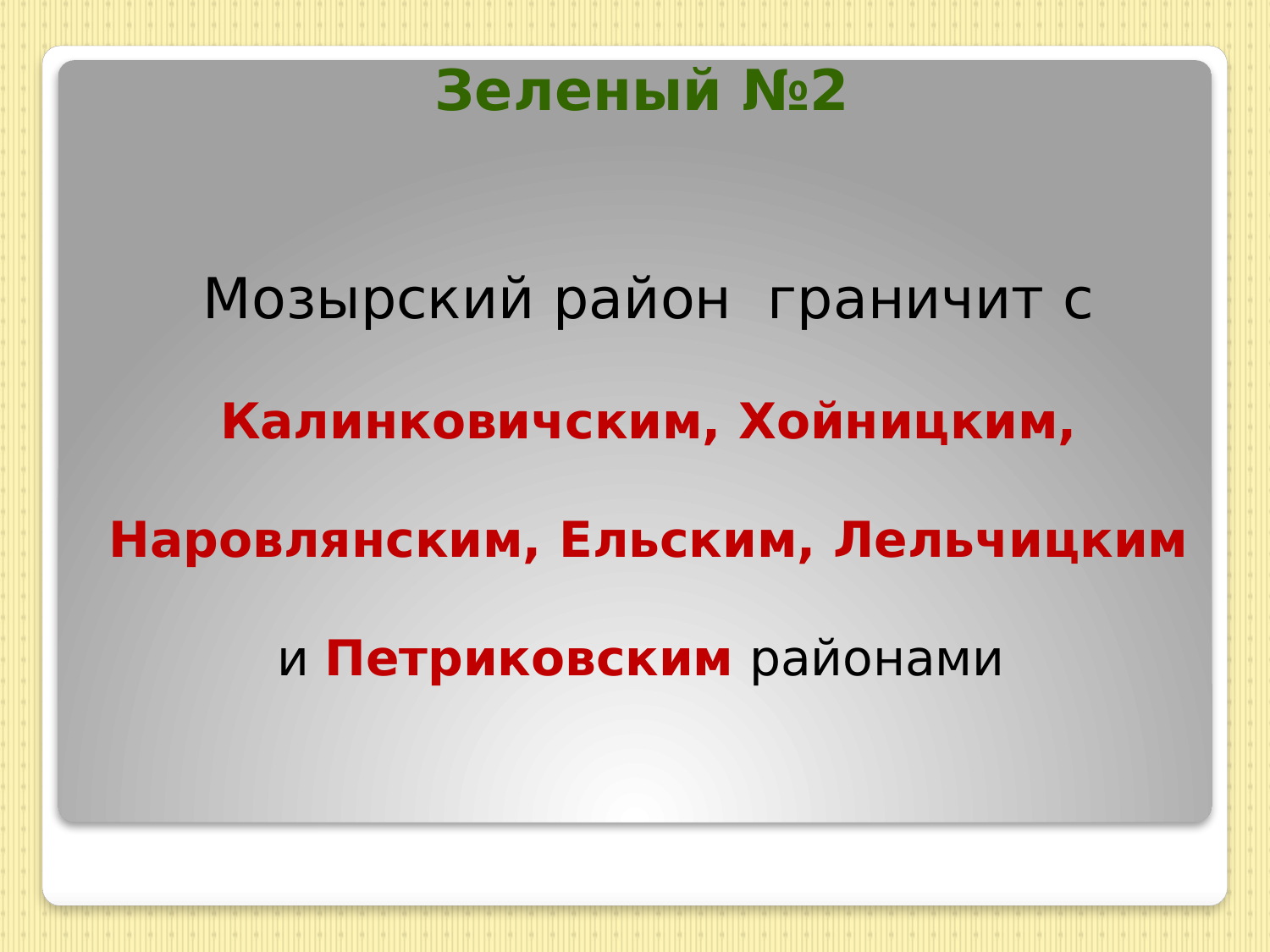

Зеленый №2

Мозырский район  граничит с Калинковичским, Хойницким, Наровлянским, Ельским, Лельчицким и Петриковским районами

#